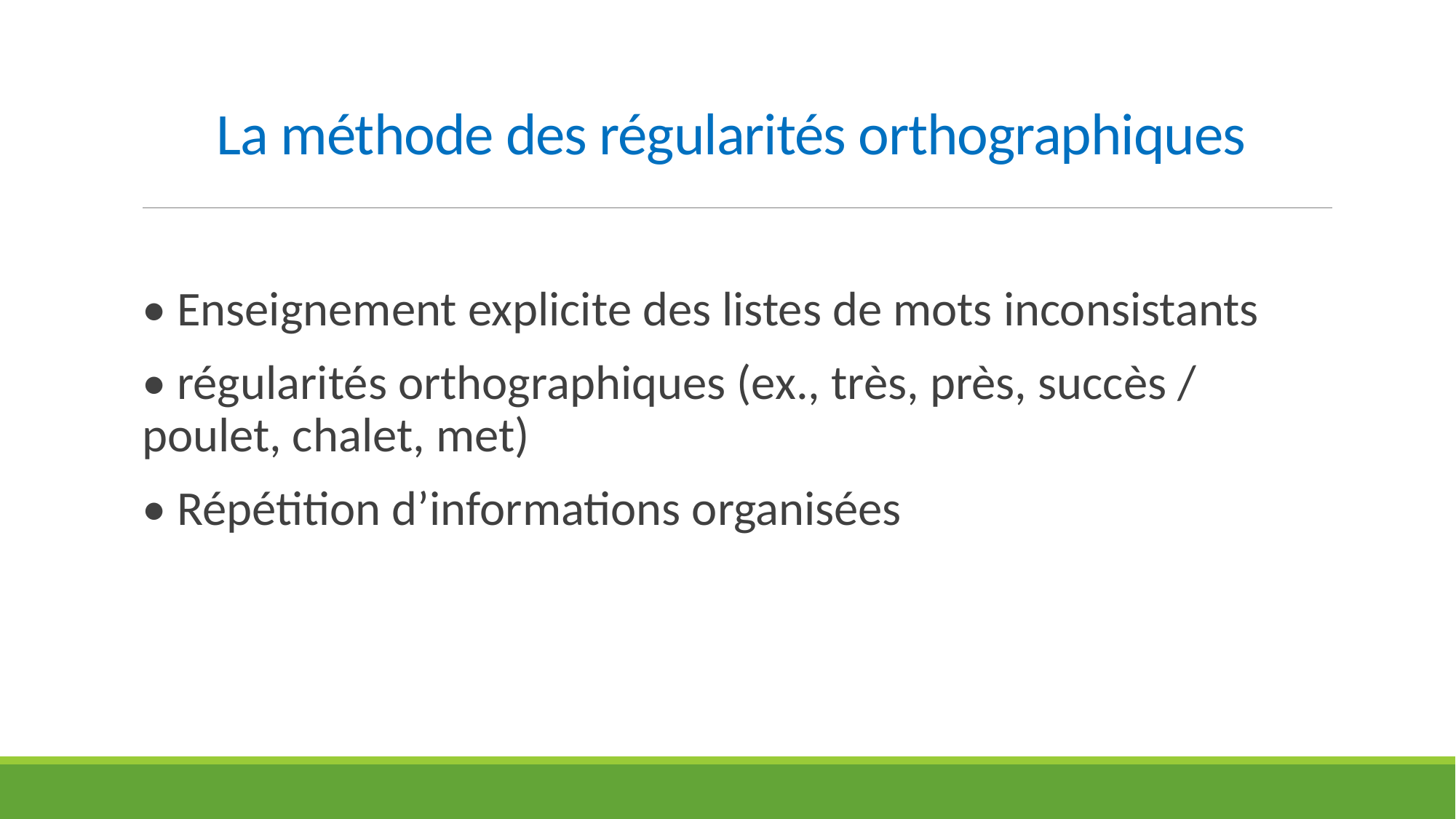

# La méthode des régularités orthographiques

• Enseignement explicite des listes de mots inconsistants
• régularités orthographiques (ex., très, près, succès / poulet, chalet, met)
• Répétition d’informations organisées